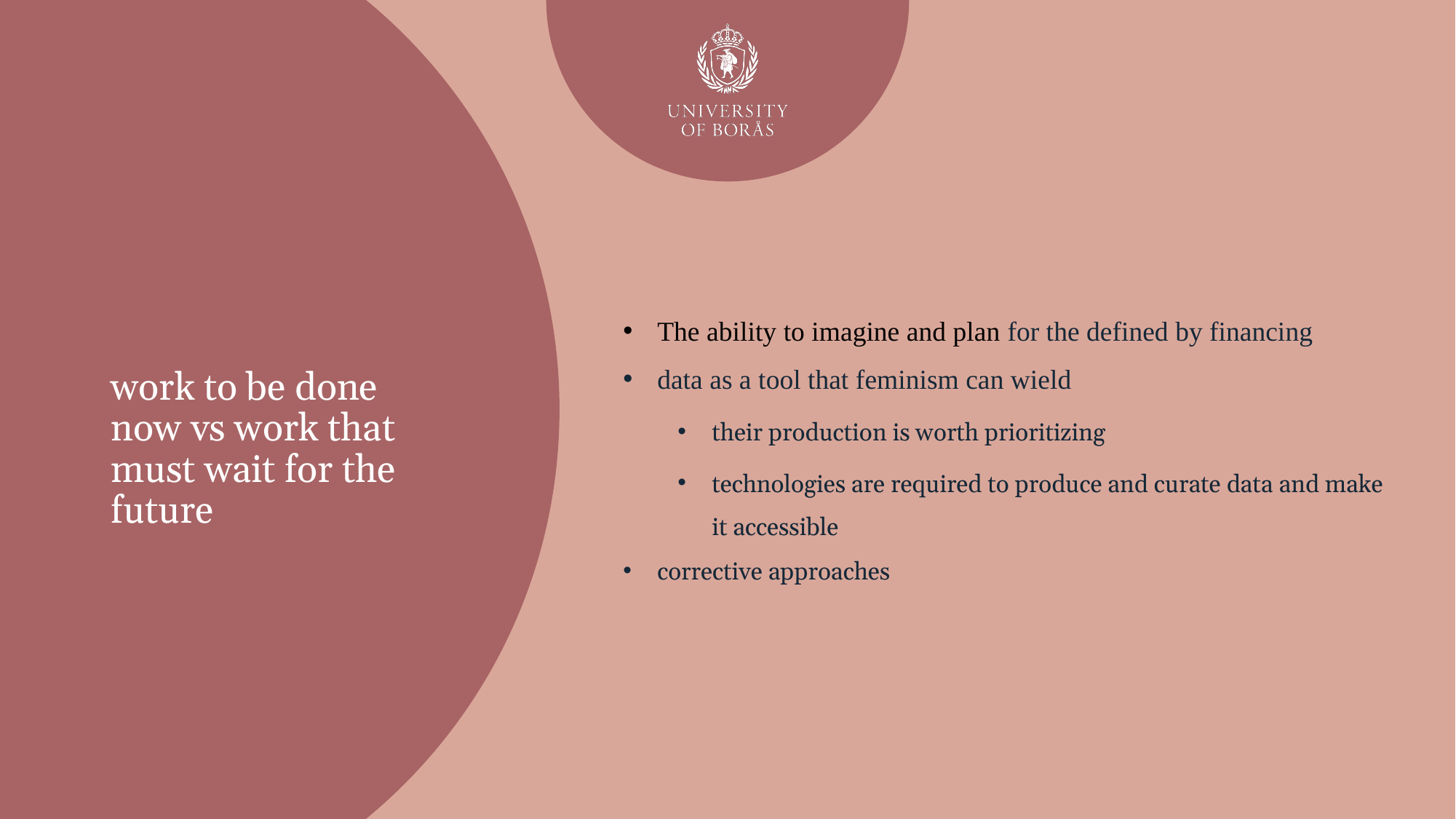

The ability to imagine and plan for the defined by financing
data as a tool that feminism can wield
their production is worth prioritizing
technologies are required to produce and curate data and make it accessible
corrective approaches
# work to be done now vs work that must wait for the future